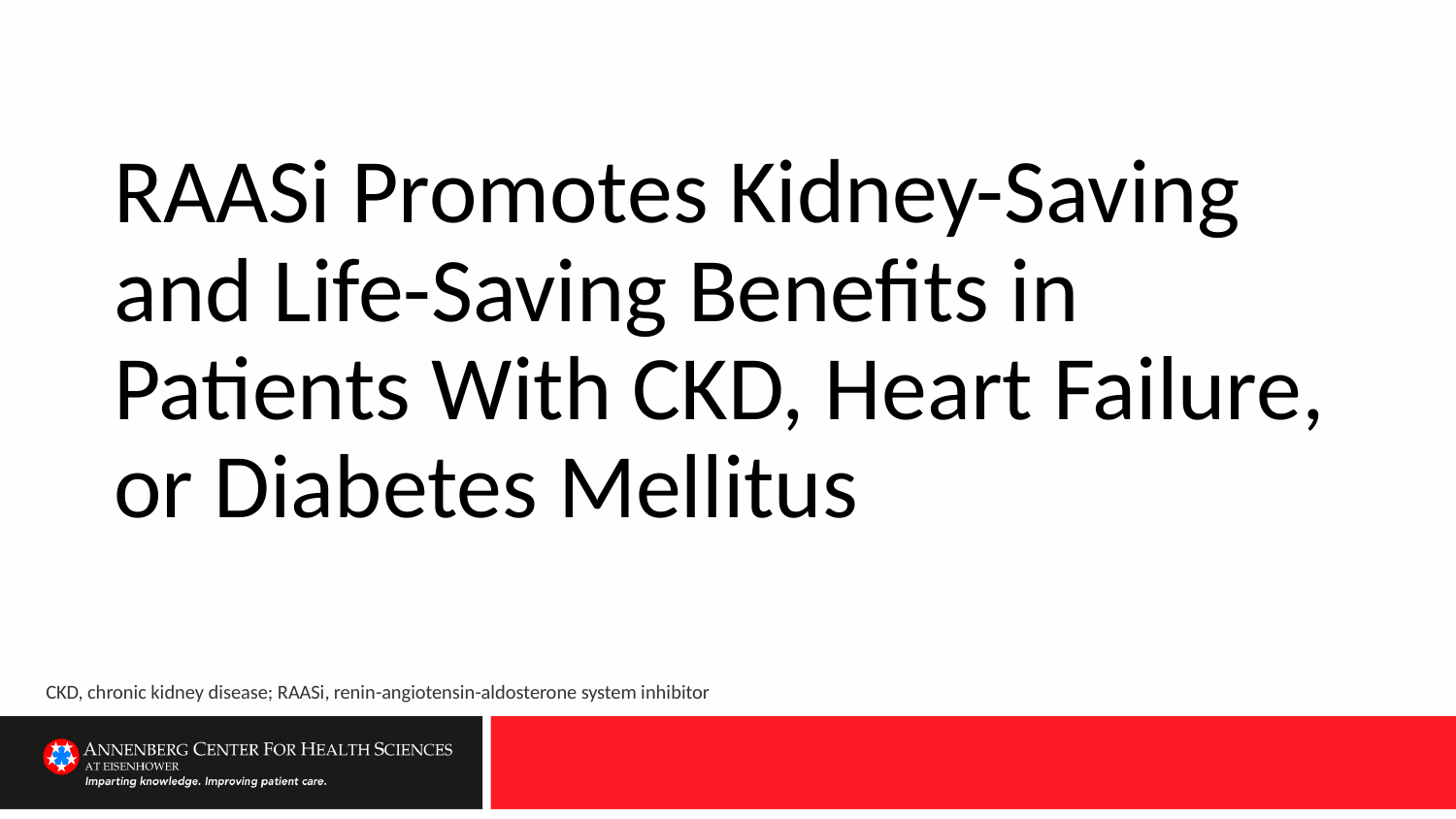

# RAASi Promotes Kidney-Saving and Life-Saving Benefits in Patients With CKD, Heart Failure, or Diabetes Mellitus
CKD, chronic kidney disease; RAASi, renin-angiotensin-aldosterone system inhibitor